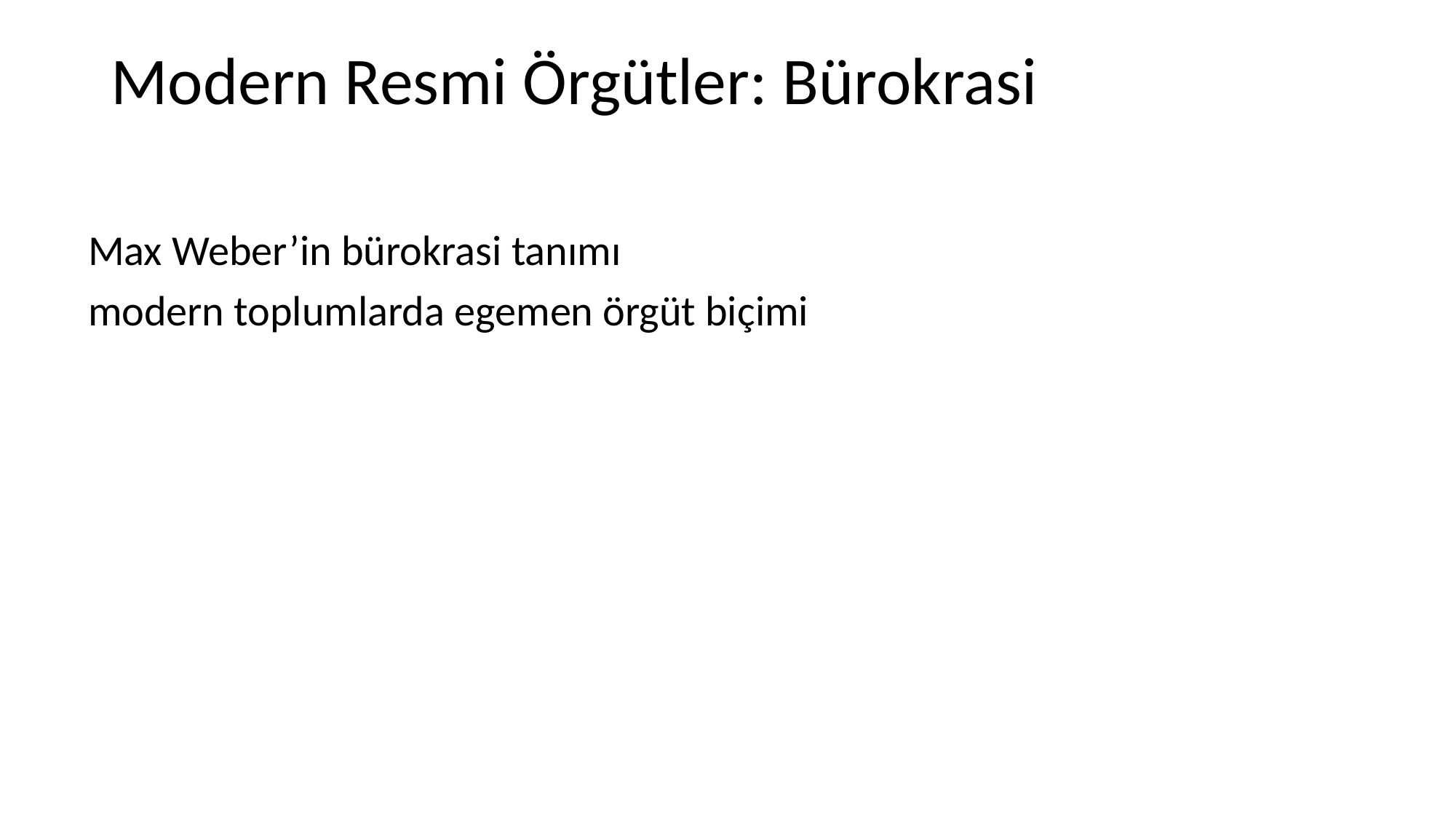

# Modern Resmi Örgütler: Bürokrasi
Max Weber’in bürokrasi tanımı
modern toplumlarda egemen örgüt biçimi